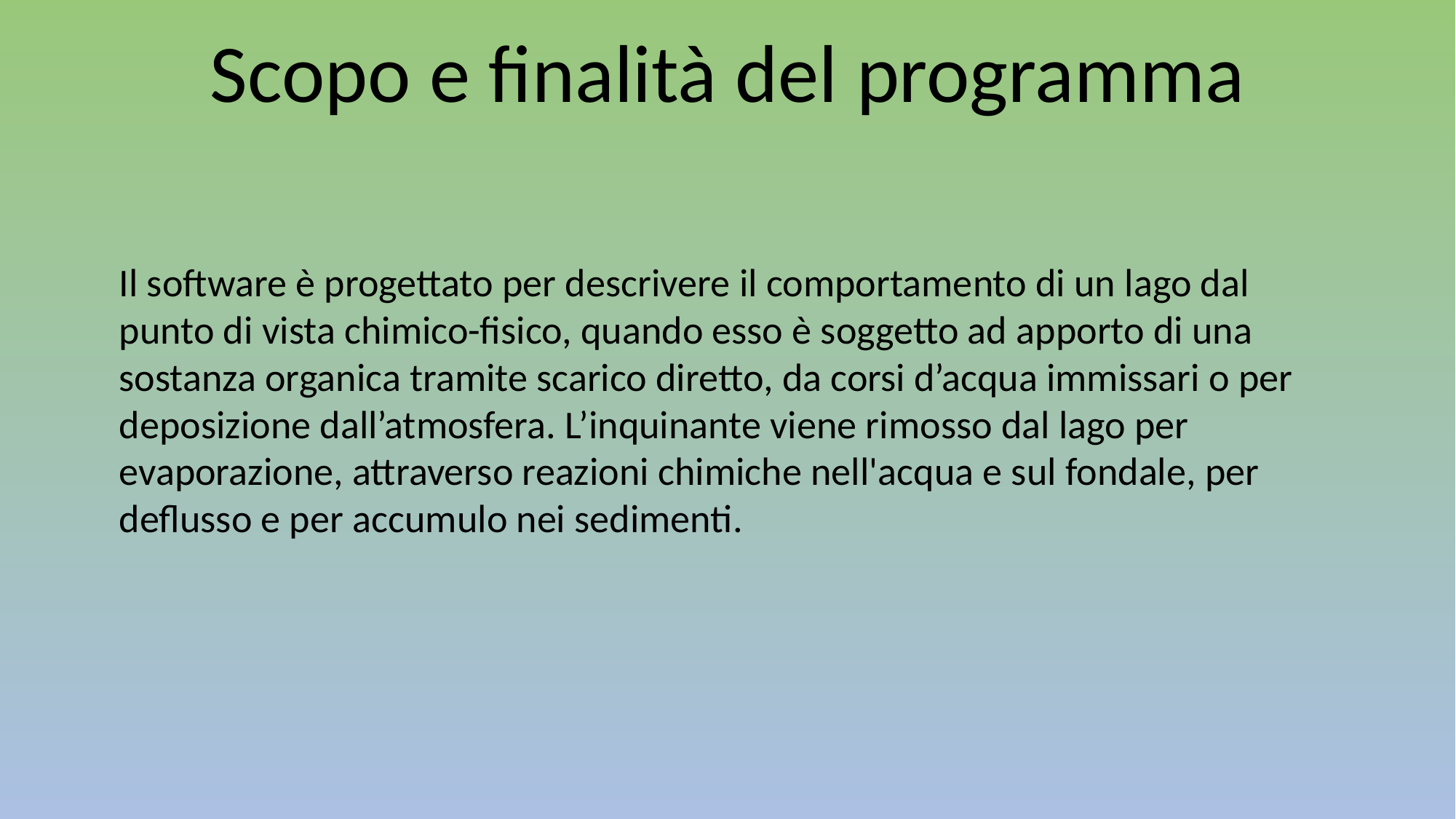

Scopo e finalità del programma
Il software è progettato per descrivere il comportamento di un lago dal punto di vista chimico-fisico, quando esso è soggetto ad apporto di una sostanza organica tramite scarico diretto, da corsi d’acqua immissari o per deposizione dall’atmosfera. L’inquinante viene rimosso dal lago per evaporazione, attraverso reazioni chimiche nell'acqua e sul fondale, per deflusso e per accumulo nei sedimenti.